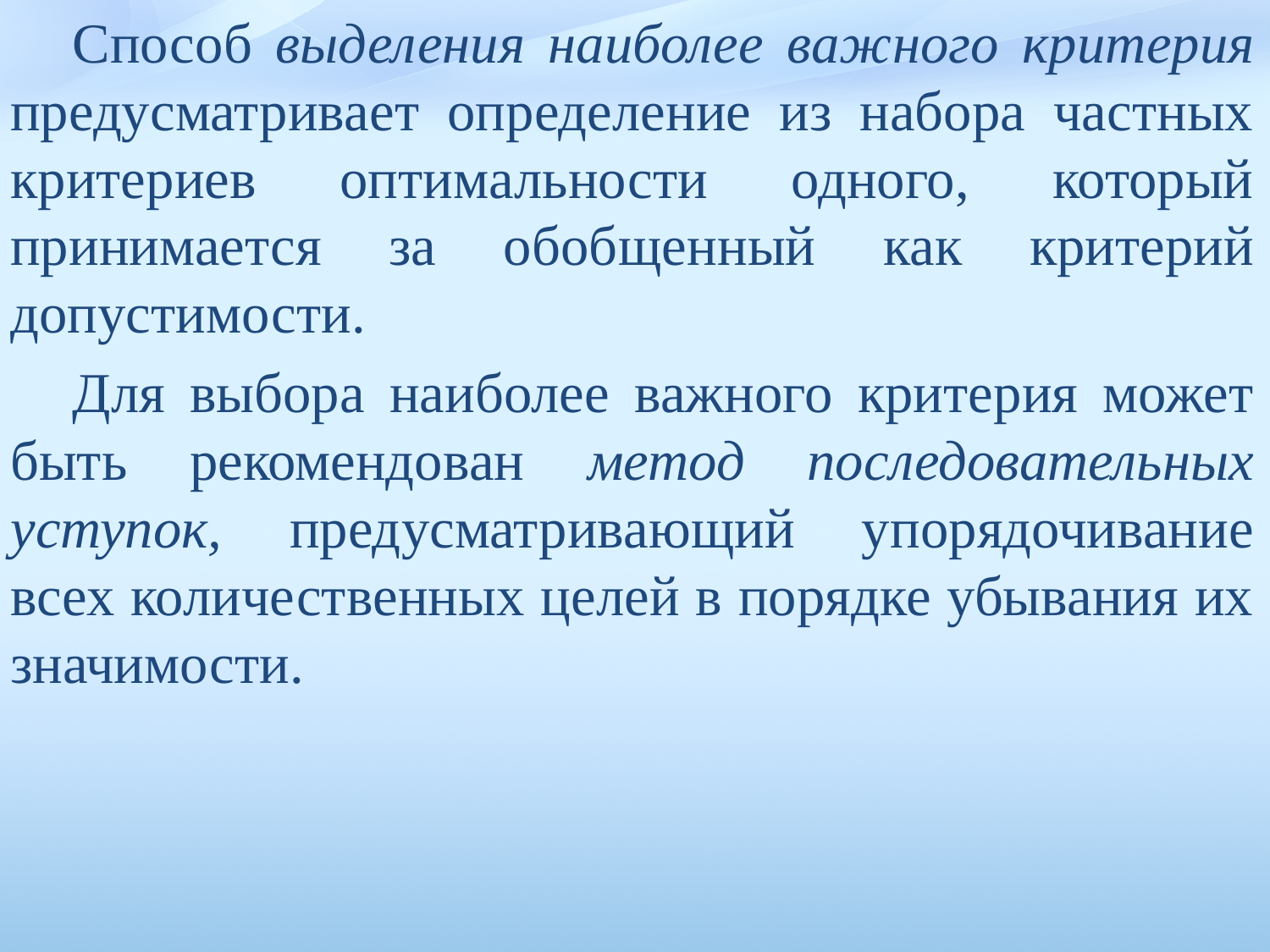

Способ выделения наиболее важ­ного критерия предусматривает определение из набора частных критериев оптимальности одного, который принимается за обоб­щенный как критерий допустимости.
Для выбора наиболее важного критерия может быть рекомендован метод последовательных уступок, предусматривающий упорядочивание всех количественных целей в порядке убывания их значимости.